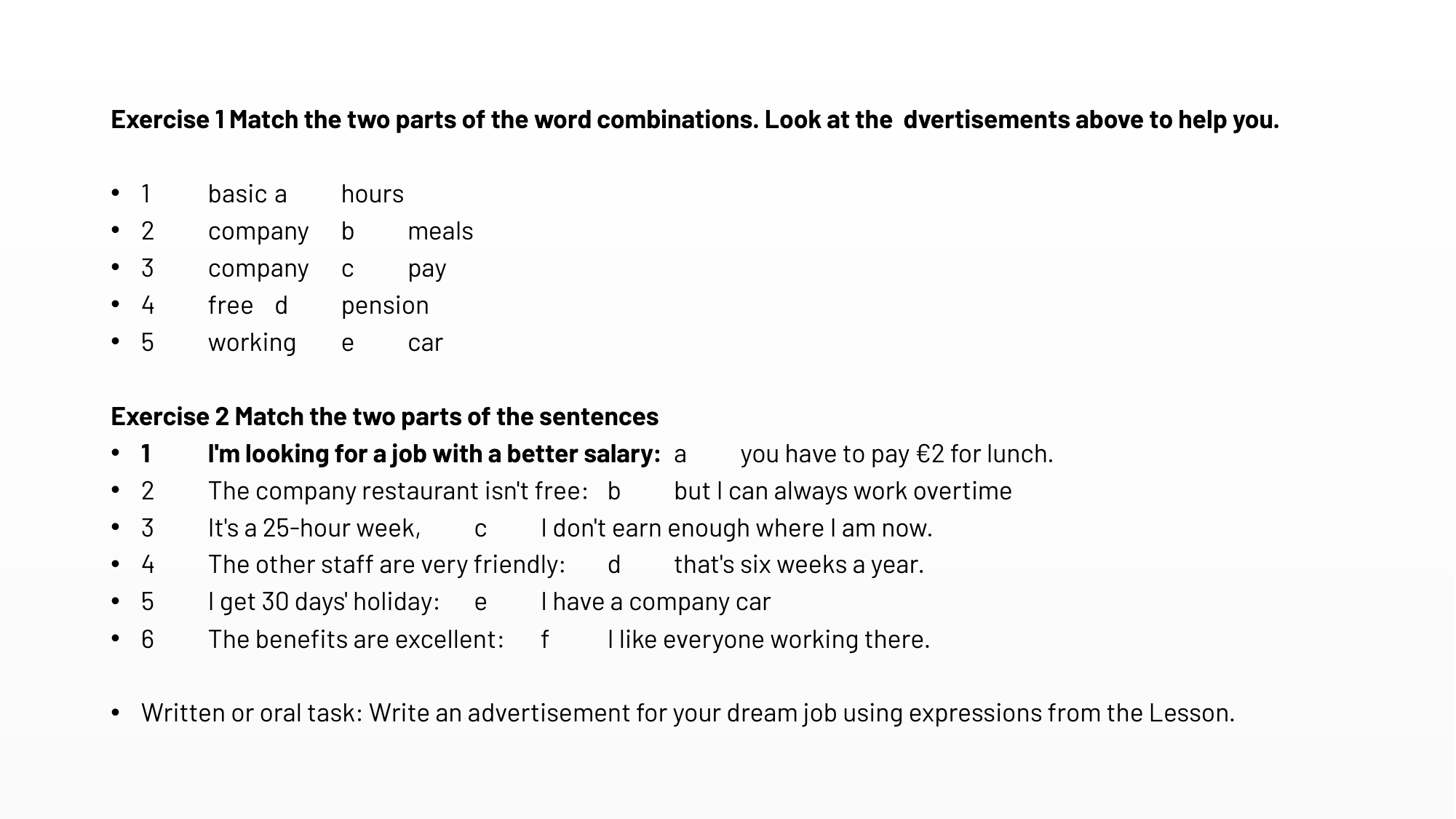

#
Exercise 1 Match the two parts of the word combinations. Look at the  dvertisements above to help you.

1	basic		a	hours
2	company		b	meals
3	company		c	pay
4	free		d	pension
5	working		e	car

Exercise 2 Match the two parts of the sentences
1	I'm looking for a job with a better salary:		a	you have to pay €2 for lunch.
2	The company restaurant isn't free:		b	but I can always work overtime
3	It's a 25-hour week,		c	I don't earn enough where I am now.
4	The other staff are very friendly:		d	that's six weeks a year.
5	I get 30 days' holiday:		e	I have a company car
6	The benefits are excellent:		f	I like everyone working there.

Written or oral task: Write an advertisement for your dream job using expressions from the Lesson.